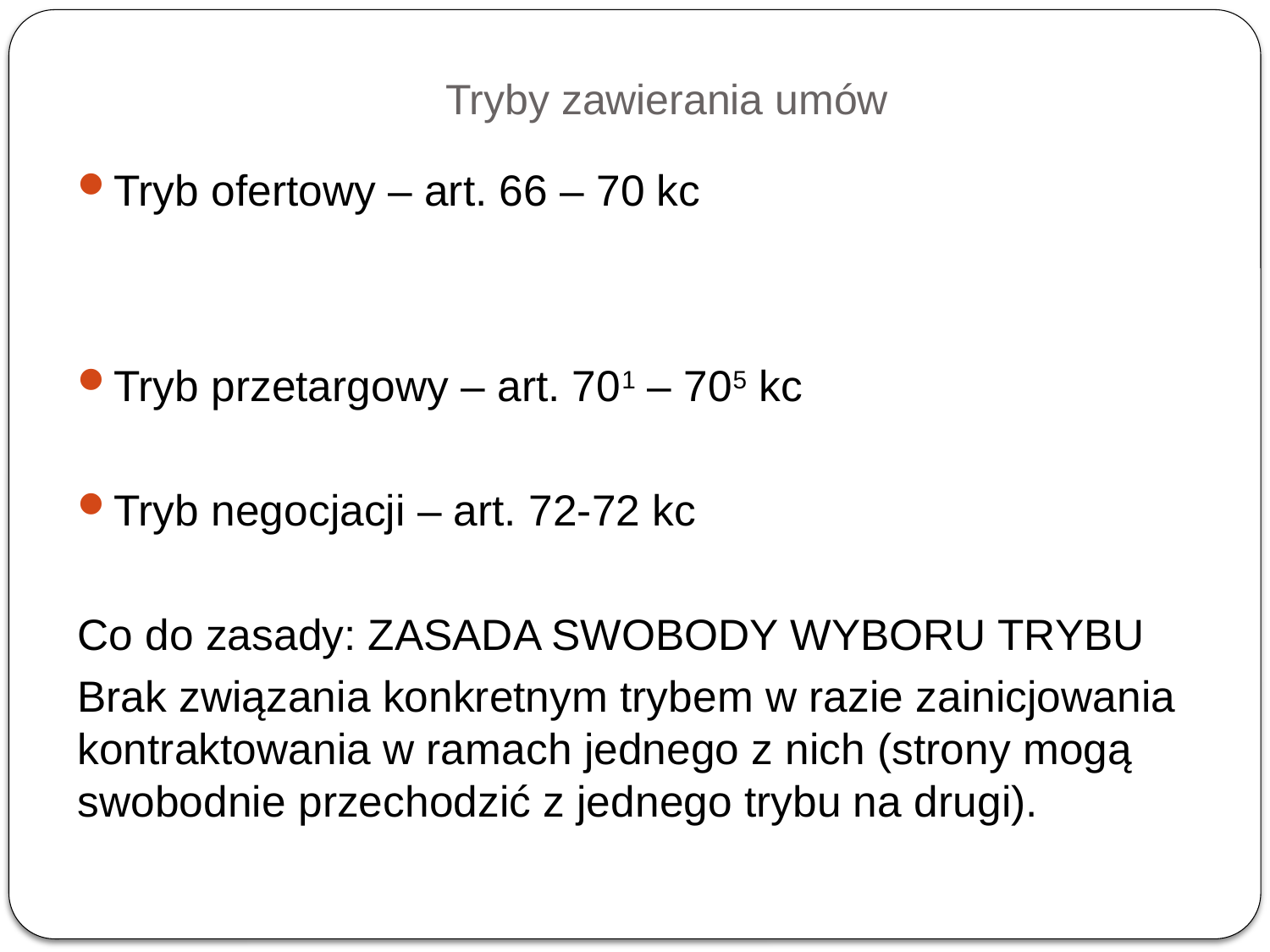

# Tryby zawierania umów
Tryb ofertowy – art. 66 – 70 kc

Tryb przetargowy – art. 701 – 705 kc

Tryb negocjacji – art. 72-72 kc

Co do zasady: ZASADA SWOBODY WYBORU TRYBU
Brak związania konkretnym trybem w razie zainicjowania kontraktowania w ramach jednego z nich (strony mogą swobodnie przechodzić z jednego trybu na drugi).